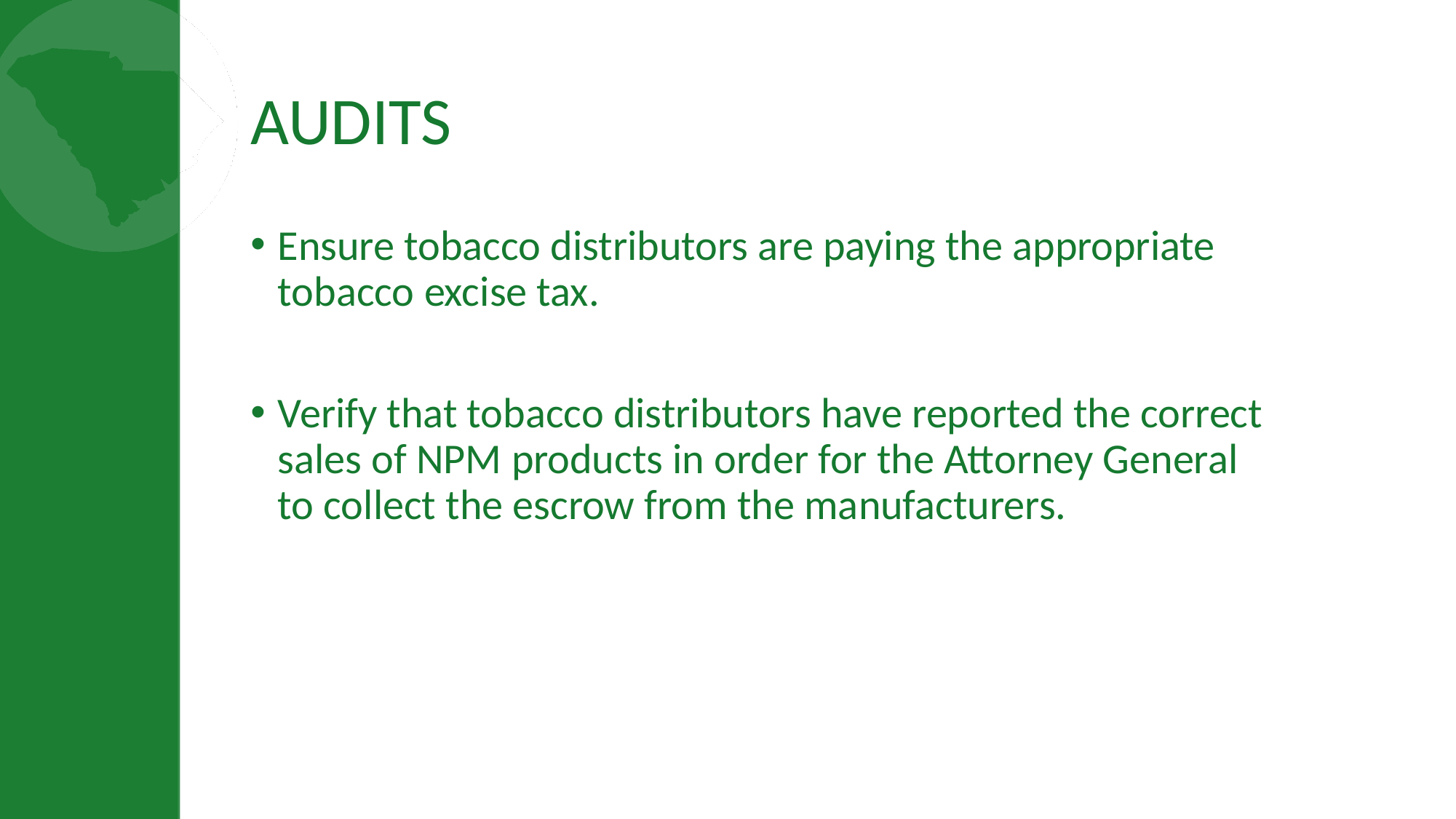

# AUDITS
Ensure tobacco distributors are paying the appropriate tobacco excise tax.

Verify that tobacco distributors have reported the correct sales of NPM products in order for the Attorney General to collect the escrow from the manufacturers.